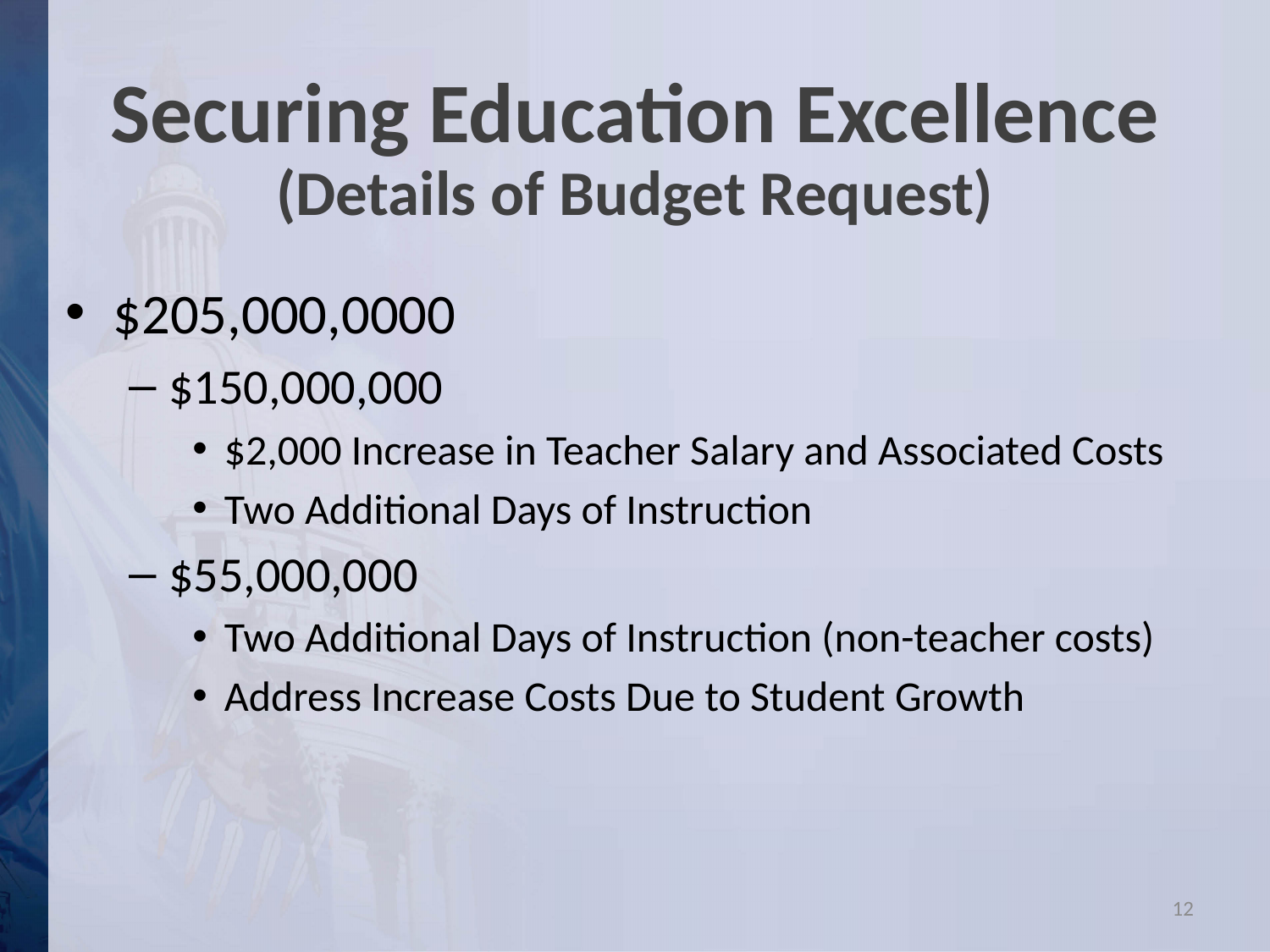

Securing Education Excellence
(Details of Budget Request)
$205,000,0000
$150,000,000
$2,000 Increase in Teacher Salary and Associated Costs
Two Additional Days of Instruction
$55,000,000
Two Additional Days of Instruction (non-teacher costs)
Address Increase Costs Due to Student Growth
12